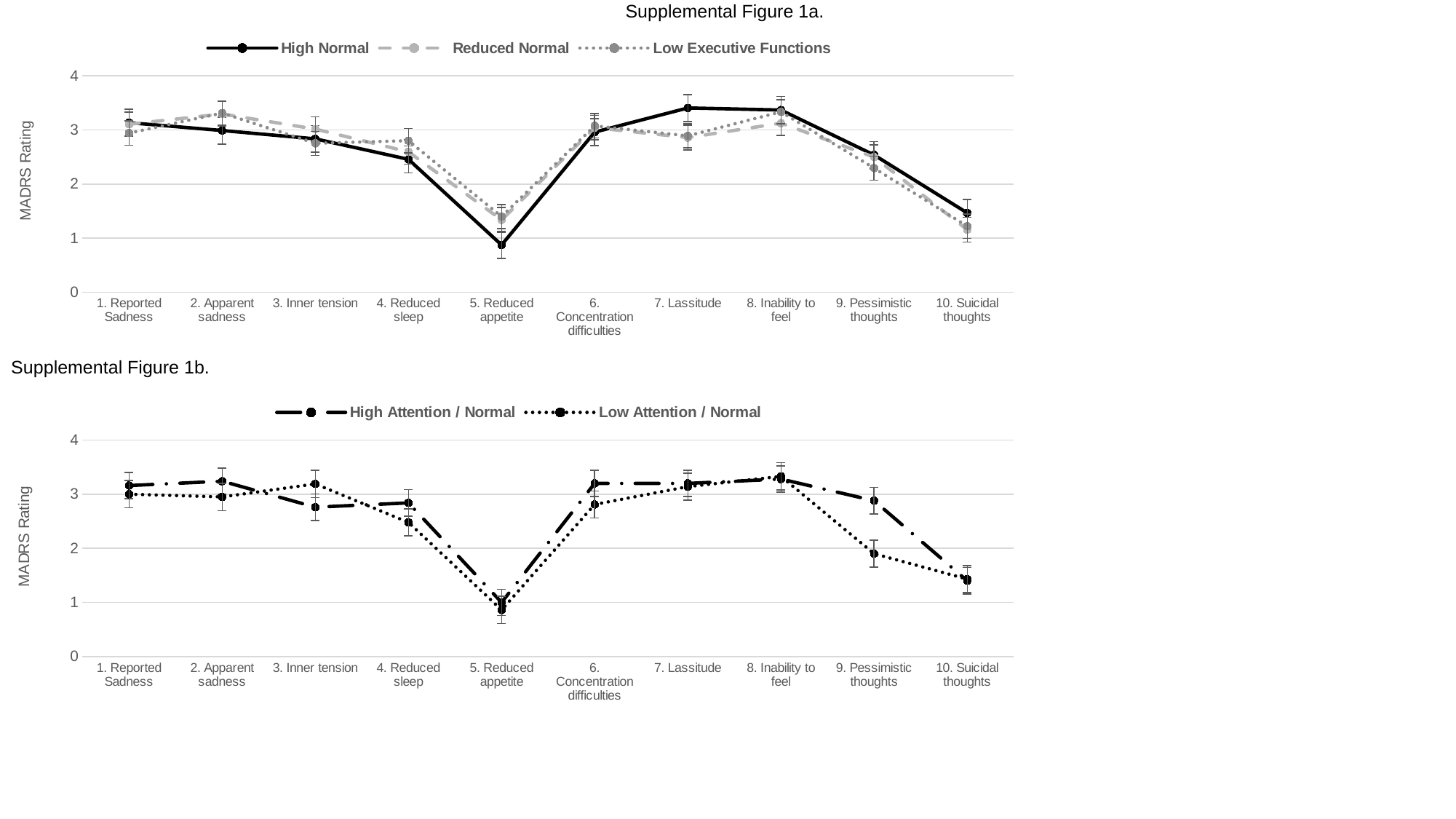

Supplemental Figure 1a.

### Chart

| Category | High Normal | Reduced Normal | Low Executive Functions |
|---|---|---|---|
| 1. Reported Sadness | 3.133 | 3.104 | 2.941 |
| 2. Apparent sadness | 2.988 | 3.294 | 3.312 |
| 3. Inner tension | 2.834 | 3.015 | 2.752 |
| 4. Reduced sleep | 2.456 | 2.594 | 2.801 |
| 5. Reduced appetite | 0.873 | 1.336 | 1.398 |
| 6. Concentration difficulties | 2.959 | 3.041 | 3.075 |
| 7. Lassitude | 3.405 | 2.858 | 2.89 |
| 8. Inability to feel | 3.367 | 3.124 | 3.333 |
| 9. Pessimistic thoughts | 2.537 | 2.497 | 2.294 |
| 10. Suicidal thoughts | 1.465 | 1.155 | 1.22 |

Supplemental Figure 1b.

### Chart

| Category | High Attention / Normal | Low Attention / Normal |
|---|---|---|
| 1. Reported Sadness | 3.16 | 3.0 |
| 2. Apparent sadness | 3.24 | 2.95 |
| 3. Inner tension | 2.76 | 3.19 |
| 4. Reduced sleep | 2.84 | 2.48 |
| 5. Reduced appetite | 1.0 | 0.86 |
| 6. Concentration difficulties | 3.2 | 2.81 |
| 7. Lassitude | 3.2 | 3.14 |
| 8. Inability to feel | 3.28 | 3.33 |
| 9. Pessimistic thoughts | 2.88 | 1.9 |
| 10. Suicidal thoughts | 1.4 | 1.43 |